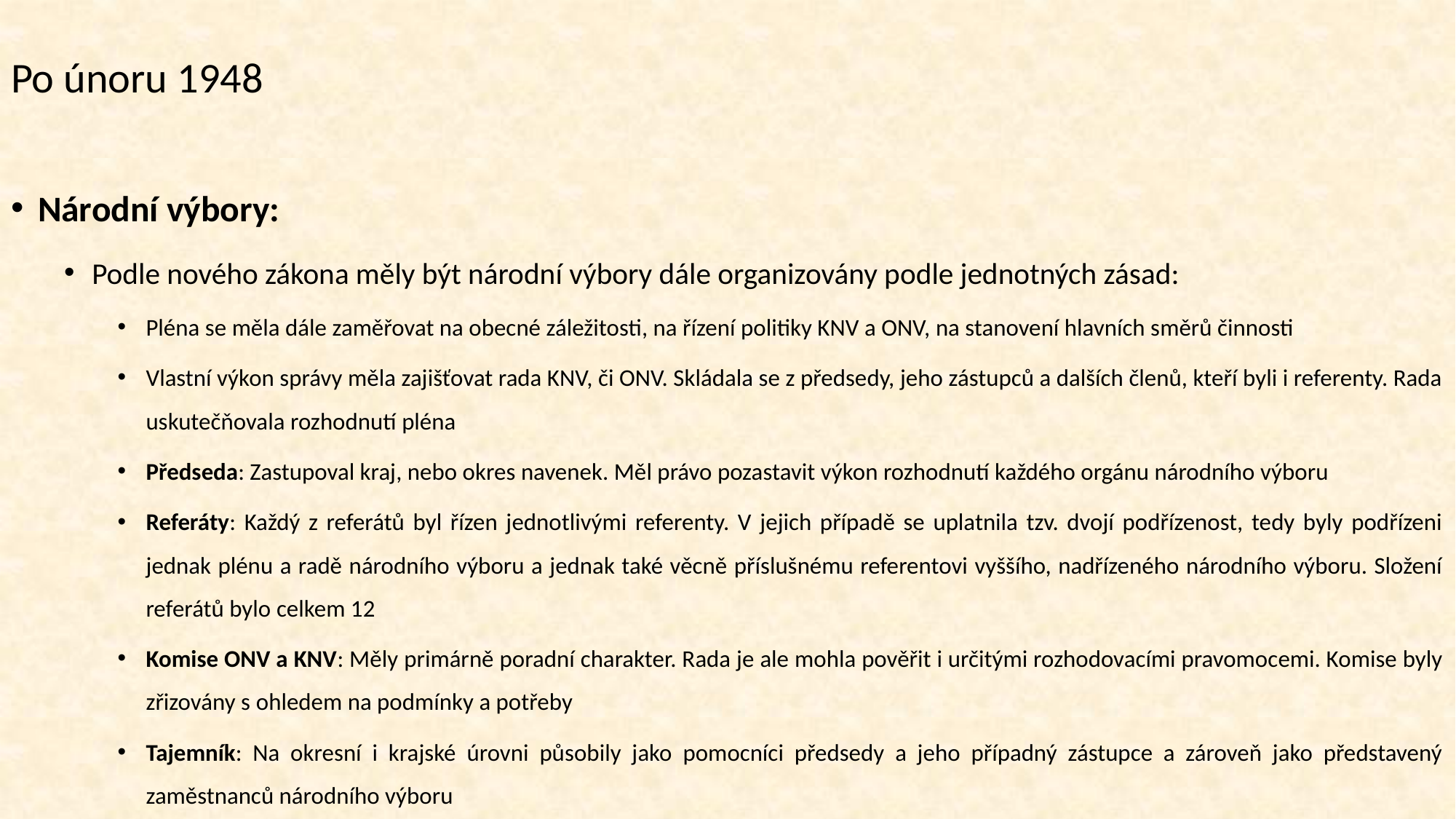

# Po únoru 1948
Národní výbory:
Podle nového zákona měly být národní výbory dále organizovány podle jednotných zásad:
Pléna se měla dále zaměřovat na obecné záležitosti, na řízení politiky KNV a ONV, na stanovení hlavních směrů činnosti
Vlastní výkon správy měla zajišťovat rada KNV, či ONV. Skládala se z předsedy, jeho zástupců a dalších členů, kteří byli i referenty. Rada uskutečňovala rozhodnutí pléna
Předseda: Zastupoval kraj, nebo okres navenek. Měl právo pozastavit výkon rozhodnutí každého orgánu národního výboru
Referáty: Každý z referátů byl řízen jednotlivými referenty. V jejich případě se uplatnila tzv. dvojí podřízenost, tedy byly podřízeni jednak plénu a radě národního výboru a jednak také věcně příslušnému referentovi vyššího, nadřízeného národního výboru. Složení referátů bylo celkem 12
Komise ONV a KNV: Měly primárně poradní charakter. Rada je ale mohla pověřit i určitými rozhodovacími pravomocemi. Komise byly zřizovány s ohledem na podmínky a potřeby
Tajemník: Na okresní i krajské úrovni působily jako pomocníci předsedy a jeho případný zástupce a zároveň jako představený zaměstnanců národního výboru